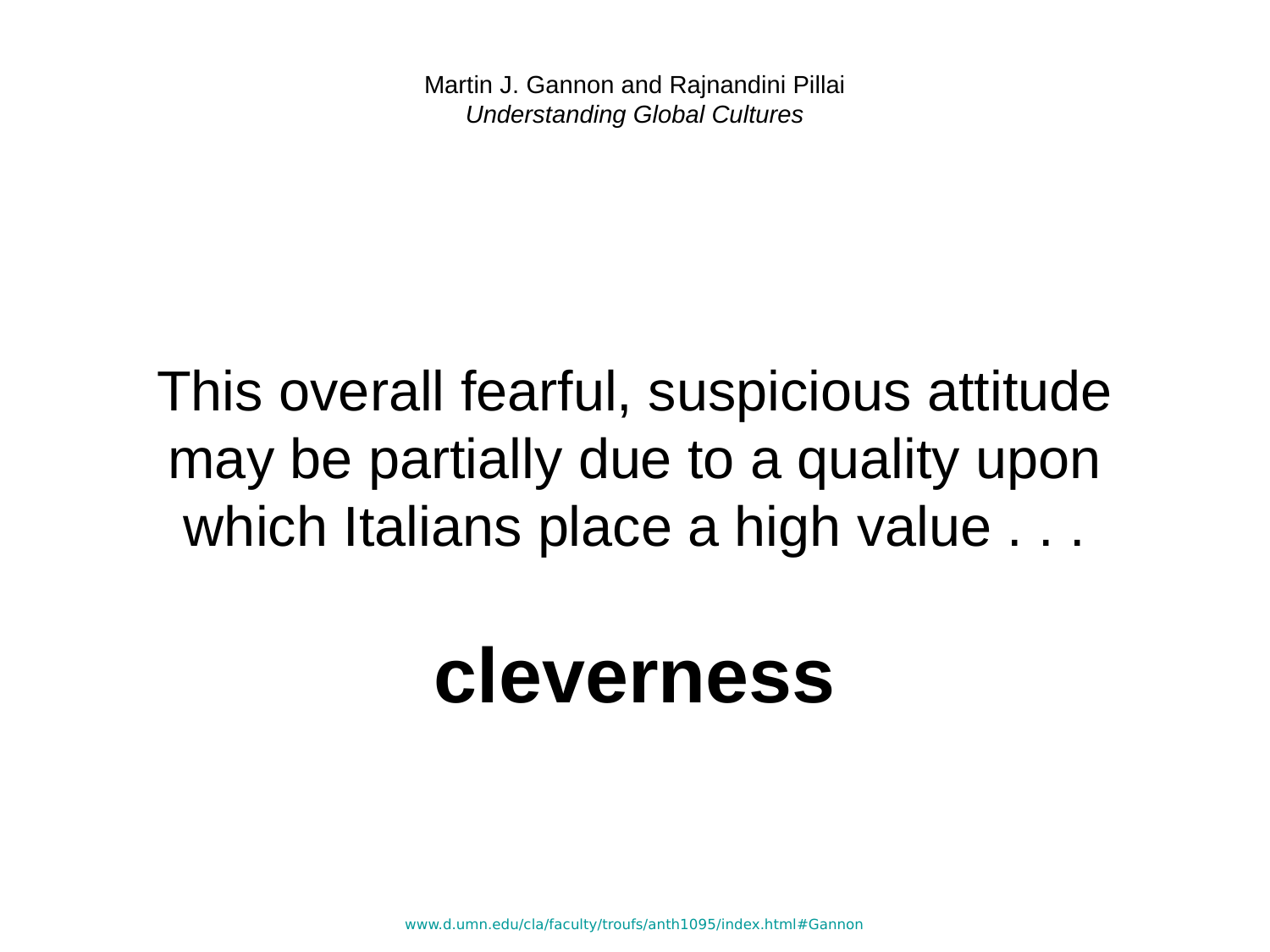

# Martin J. Gannon and Rajnandini Pillai Understanding Global Cultures
This overall fearful, suspicious attitude may be partially due to a quality upon which Italians place a high value . . .

cleverness
www.d.umn.edu/cla/faculty/troufs/anth1095/index.html#Gannon